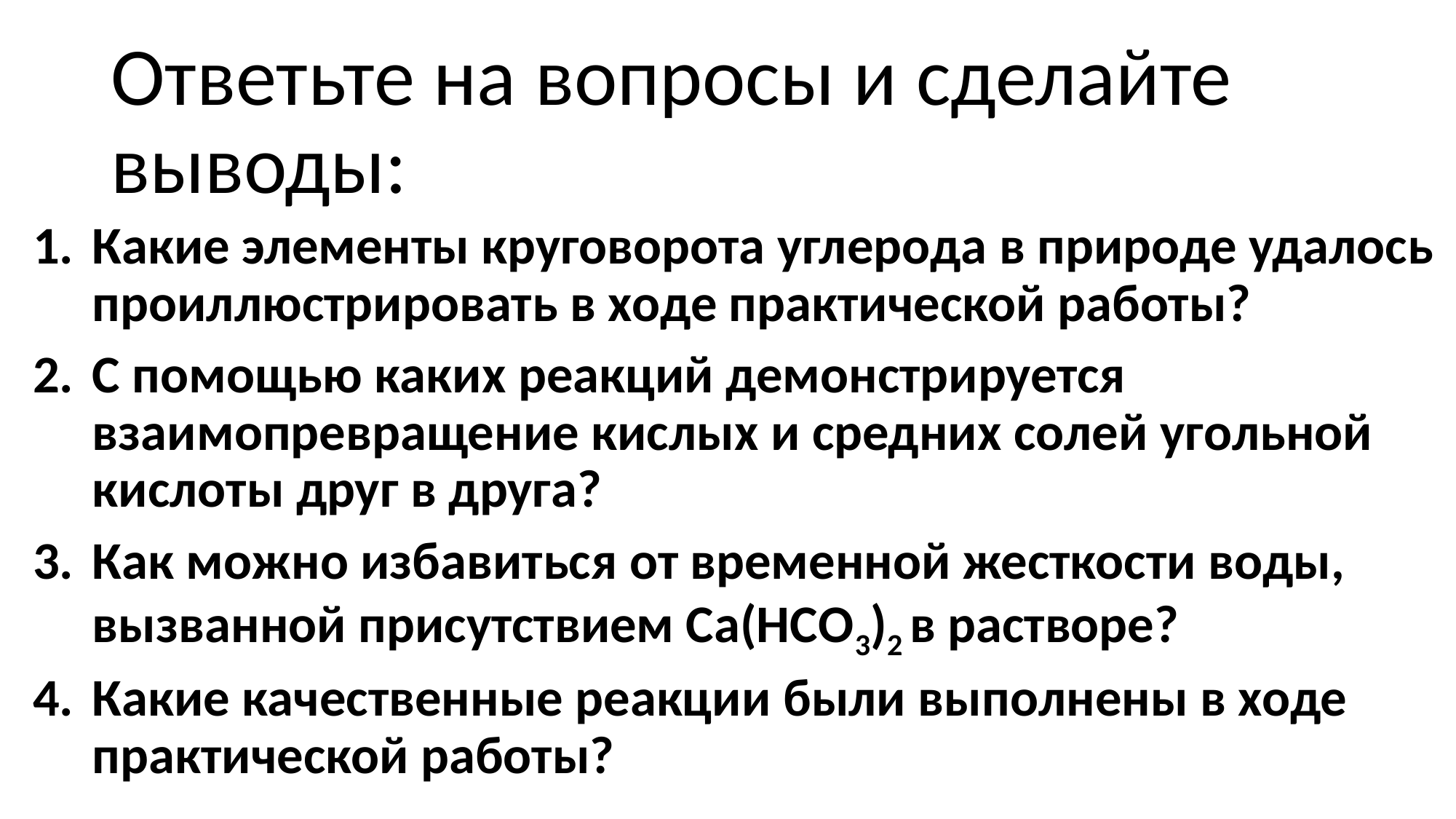

# Ответьте на вопросы и сделайте выводы:
Какие элементы круговорота углерода в природе удалось проиллюстрировать в ходе практической работы?
С помощью каких реакций демонстрируется взаимопревращение кислых и средних солей угольной кислоты друг в друга?
Как можно избавиться от временной жесткости воды, вызванной присутствием Са(НСО3)2 в растворе?
Какие качественные реакции были выполнены в ходе практической работы?